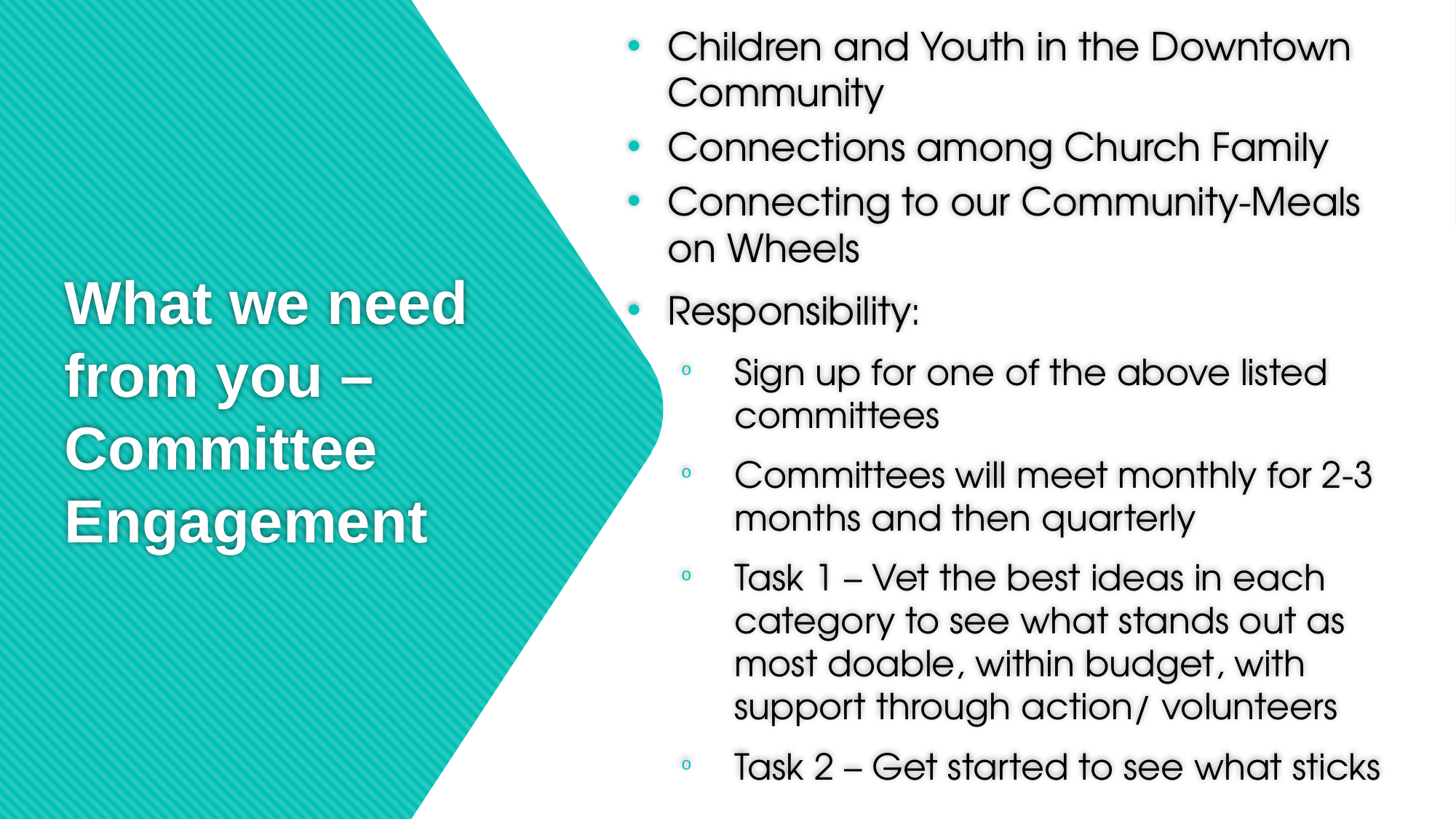

Children and Youth in the Downtown Community
Connections among Church Family
Connecting to our Community-Meals on Wheels
Responsibility:
Sign up for one of the above listed committees
Committees will meet monthly for 2-3 months and then quarterly
Task 1 – Vet the best ideas in each category to see what stands out as most doable, within budget, with support through action/ volunteers
Task 2 – Get started to see what sticks

# What we need from you – Committee Engagement